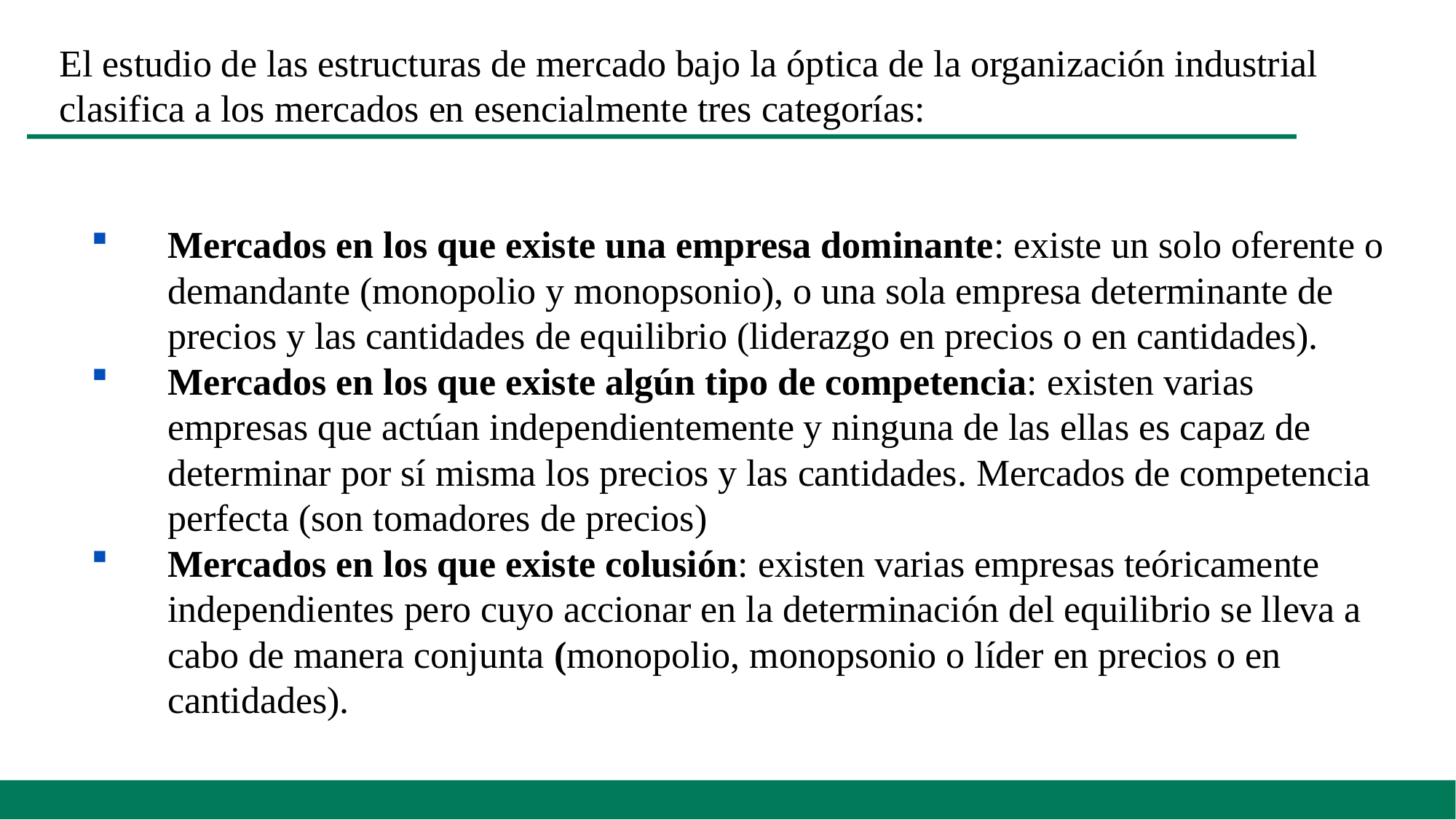

El estudio de las estructuras de mercado bajo la óptica de la organización industrial clasifica a los mercados en esencialmente tres categorías:

Mercados en los que existe una empresa dominante: existe un solo oferente o demandante (monopolio y monopsonio), o una sola empresa determinante de precios y las cantidades de equilibrio (liderazgo en precios o en cantidades).
Mercados en los que existe algún tipo de competencia: existen varias empresas que actúan independientemente y ninguna de las ellas es capaz de determinar por sí misma los precios y las cantidades. Mercados de competencia perfecta (son tomadores de precios)
Mercados en los que existe colusión: existen varias empresas teóricamente independientes pero cuyo accionar en la determinación del equilibrio se lleva a cabo de manera conjunta (monopolio, monopsonio o líder en precios o en cantidades).